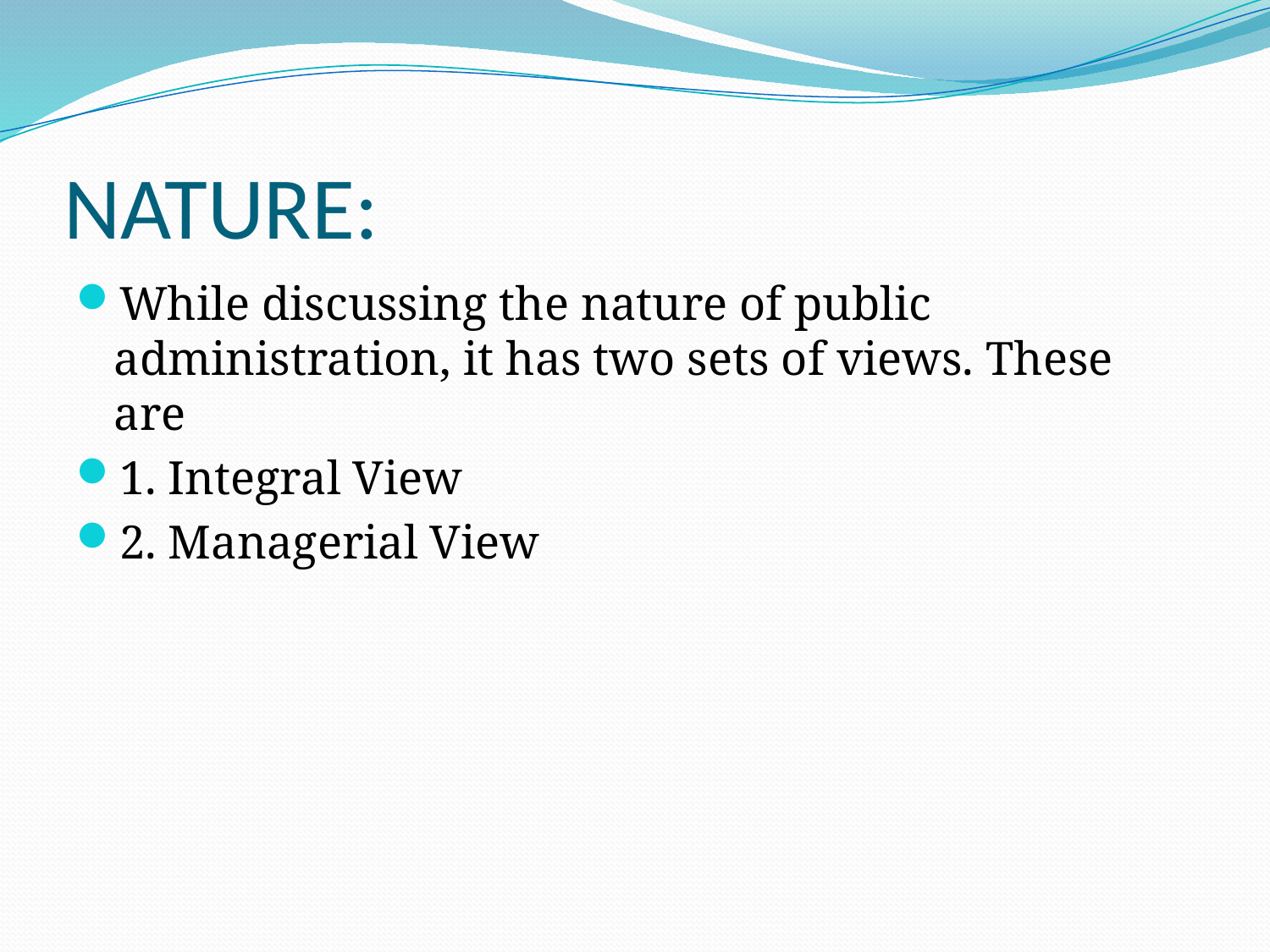

# NATURE:
While discussing the nature of public administration, it has two sets of views. These are
1. Integral View
2. Managerial View